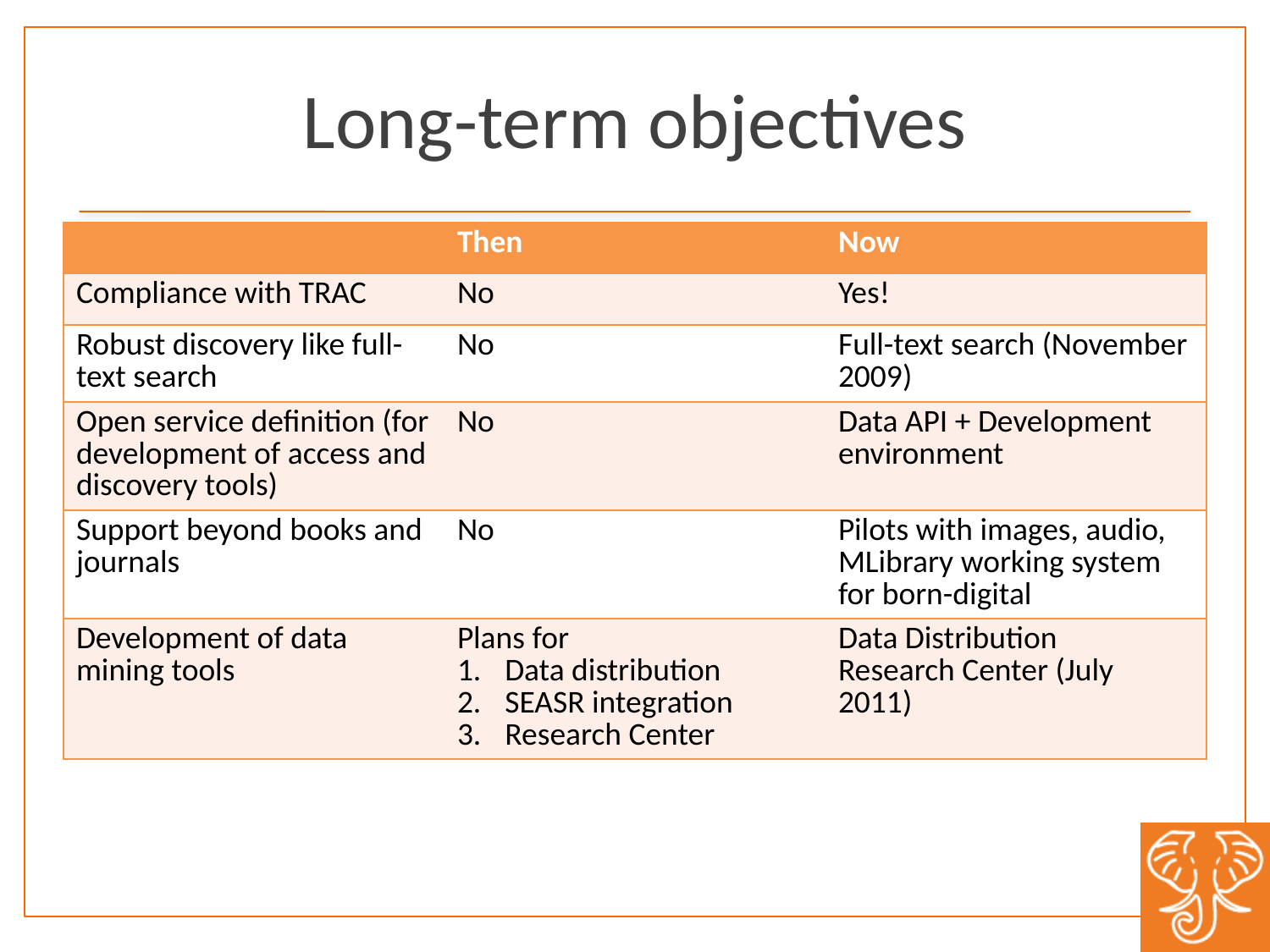

# Long-term objectives
|  | Then | Now |
| --- | --- | --- |
| Compliance with TRAC | No | Yes! |
| Robust discovery like full-text search | No | Full-text search (November 2009) |
| Open service definition (for development of access and discovery tools) | No | Data API + Development environment |
| Support beyond books and journals | No | Pilots with images, audio, MLibrary working system for born-digital |
| Development of data mining tools | Plans for Data distribution SEASR integration Research Center | Data Distribution Research Center (July 2011) |